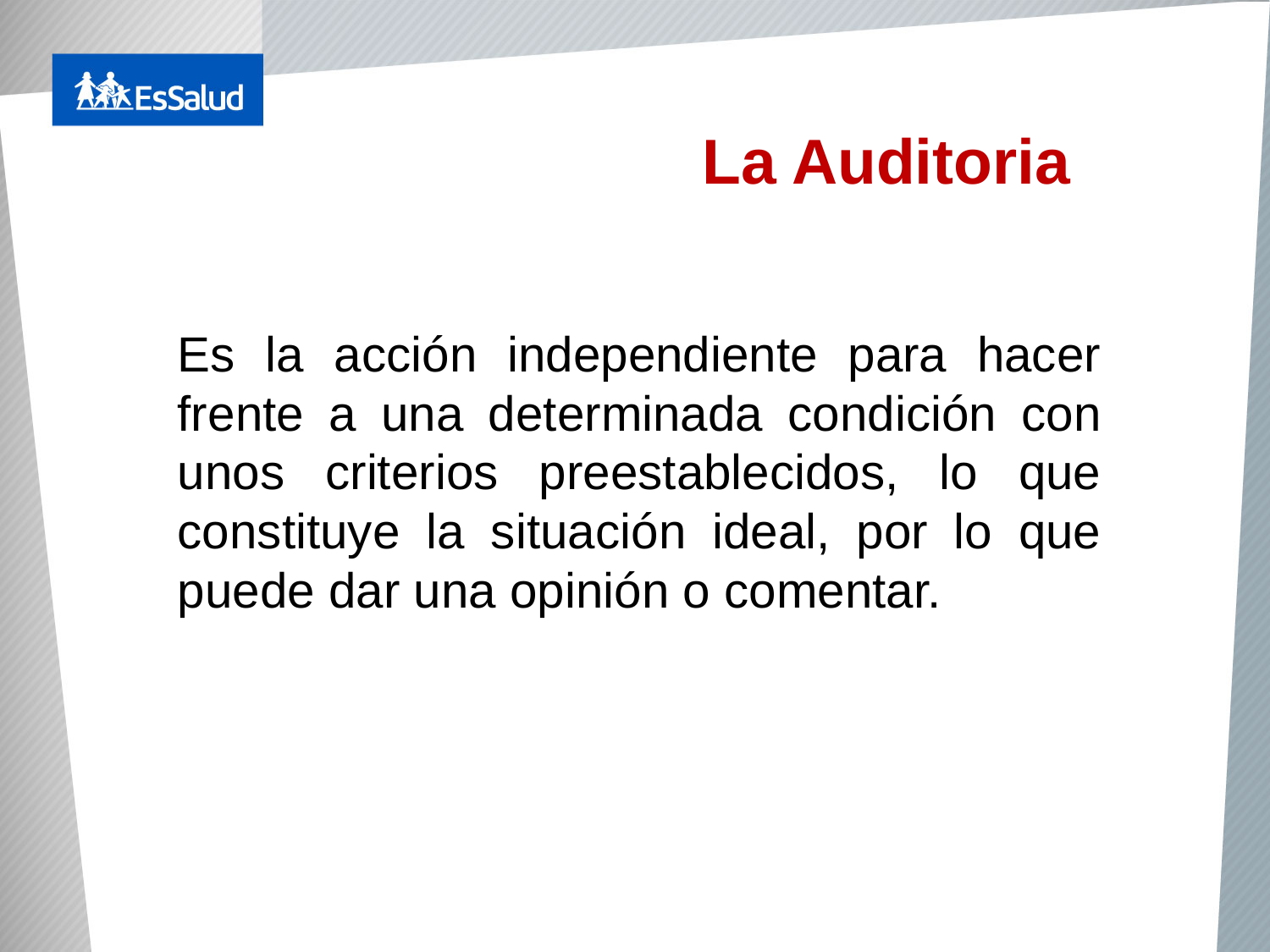

La Auditoria
Es la acción independiente para hacer frente a una determinada condición con unos criterios preestablecidos, lo que constituye la situación ideal, por lo que puede dar una opinión o comentar.